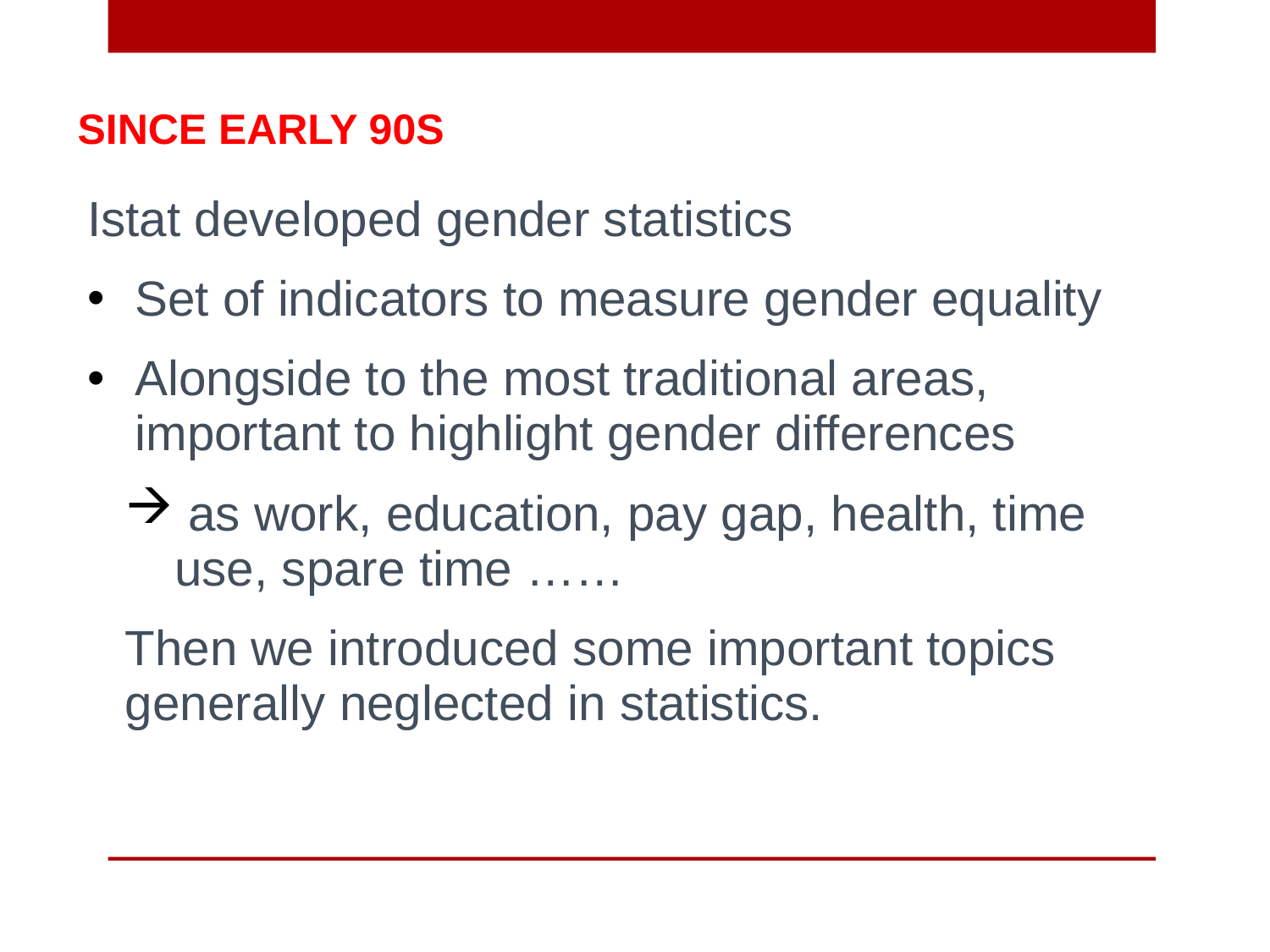

# SINCE EARLY 90S
Istat developed gender statistics
Set of indicators to measure gender equality
Alongside to the most traditional areas, important to highlight gender differences
 as work, education, pay gap, health, time use, spare time ……
Then we introduced some important topics generally neglected in statistics.